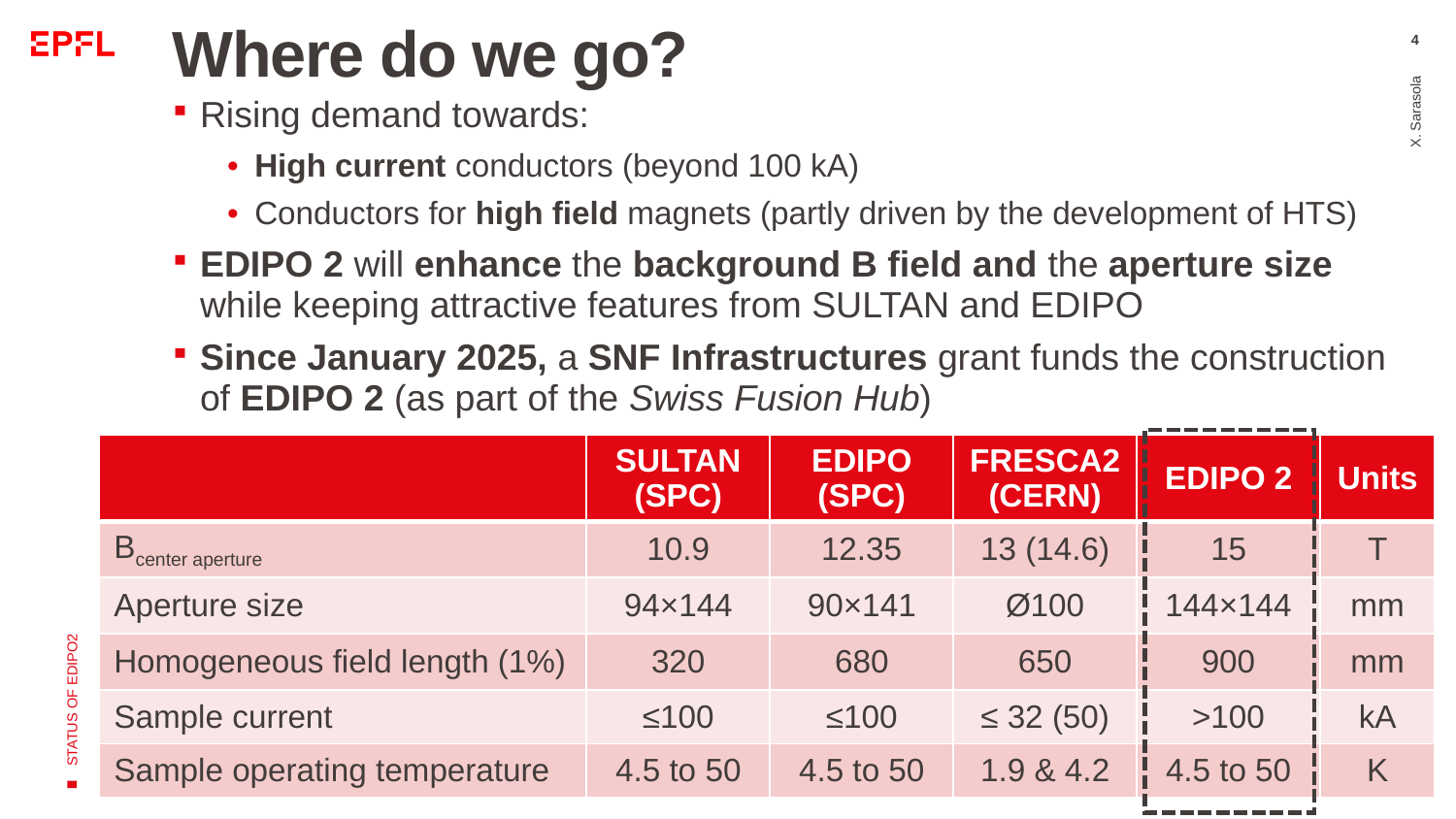

# Where do we go?
4
Rising demand towards:
High current conductors (beyond 100 kA)
Conductors for high field magnets (partly driven by the development of HTS)
EDIPO 2 will enhance the background B field and the aperture size while keeping attractive features from SULTAN and EDIPO
Since January 2025, a SNF Infrastructures grant funds the construction of EDIPO 2 (as part of the Swiss Fusion Hub)
X. Sarasola

|  | SULTAN (SPC) | EDIPO (SPC) | FRESCA2 (CERN) | EDIPO 2 | Units |
| --- | --- | --- | --- | --- | --- |
| Bcenter aperture | 10.9 | 12.35 | 13 (14.6) | 15 | T |
| Aperture size | 94×144 | 90×141 | Ø100 | 144×144 | mm |
| Homogeneous field length (1%) | 320 | 680 | 650 | 900 | mm |
| Sample current | ≤100 | ≤100 | ≤ 32 (50) | >100 | kA |
| Sample operating temperature | 4.5 to 50 | 4.5 to 50 | 1.9 & 4.2 | 4.5 to 50 | K |
Status of EDIPO2